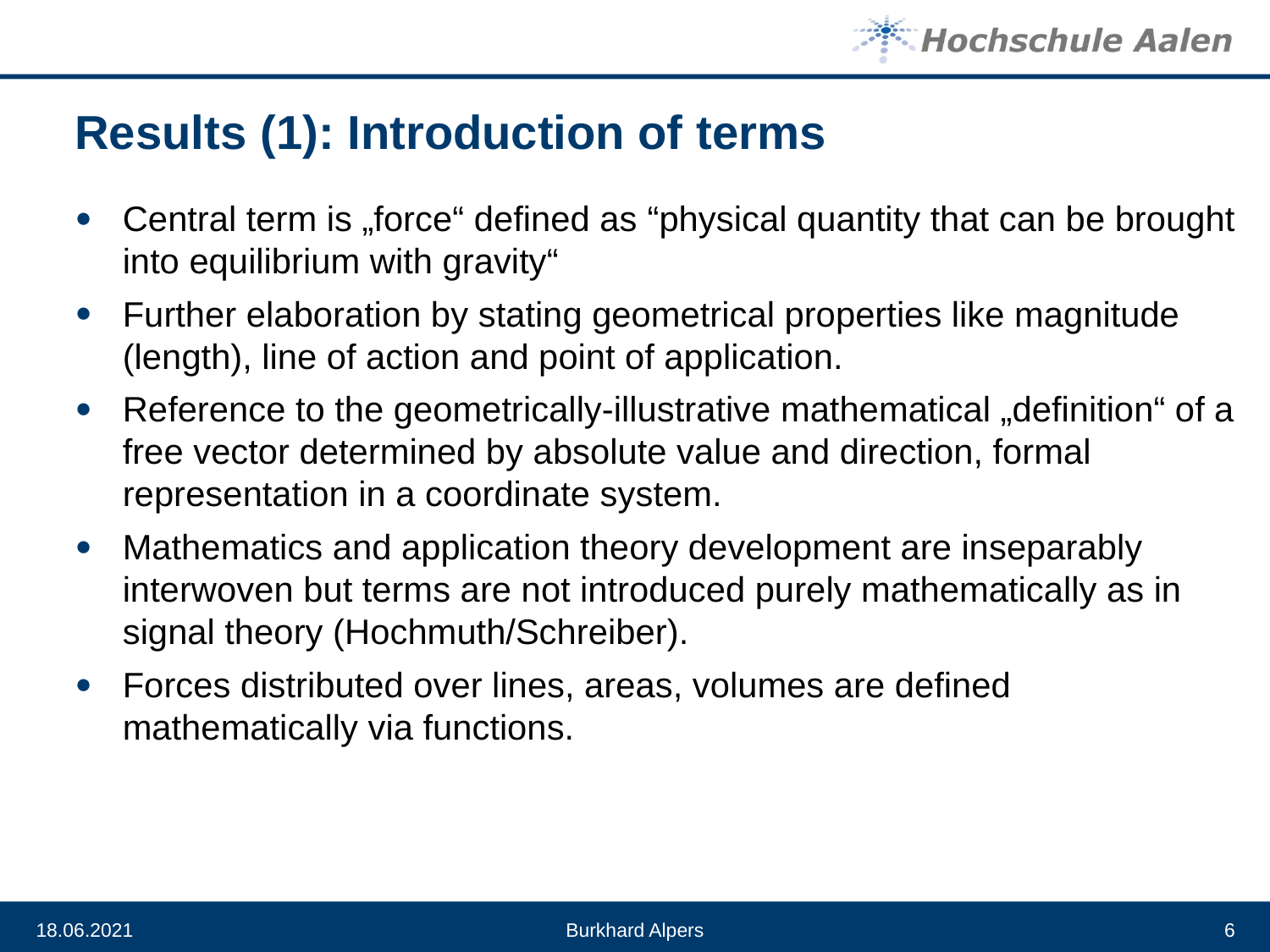

# Results (1): Introduction of terms
Central term is „force“ defined as “physical quantity that can be brought into equilibrium with gravity“
Further elaboration by stating geometrical properties like magnitude (length), line of action and point of application.
Reference to the geometrically-illustrative mathematical „definition“ of a free vector determined by absolute value and direction, formal representation in a coordinate system.
Mathematics and application theory development are inseparably interwoven but terms are not introduced purely mathematically as in signal theory (Hochmuth/Schreiber).
Forces distributed over lines, areas, volumes are defined mathematically via functions.

18.06.2021
Burkhard Alpers
6